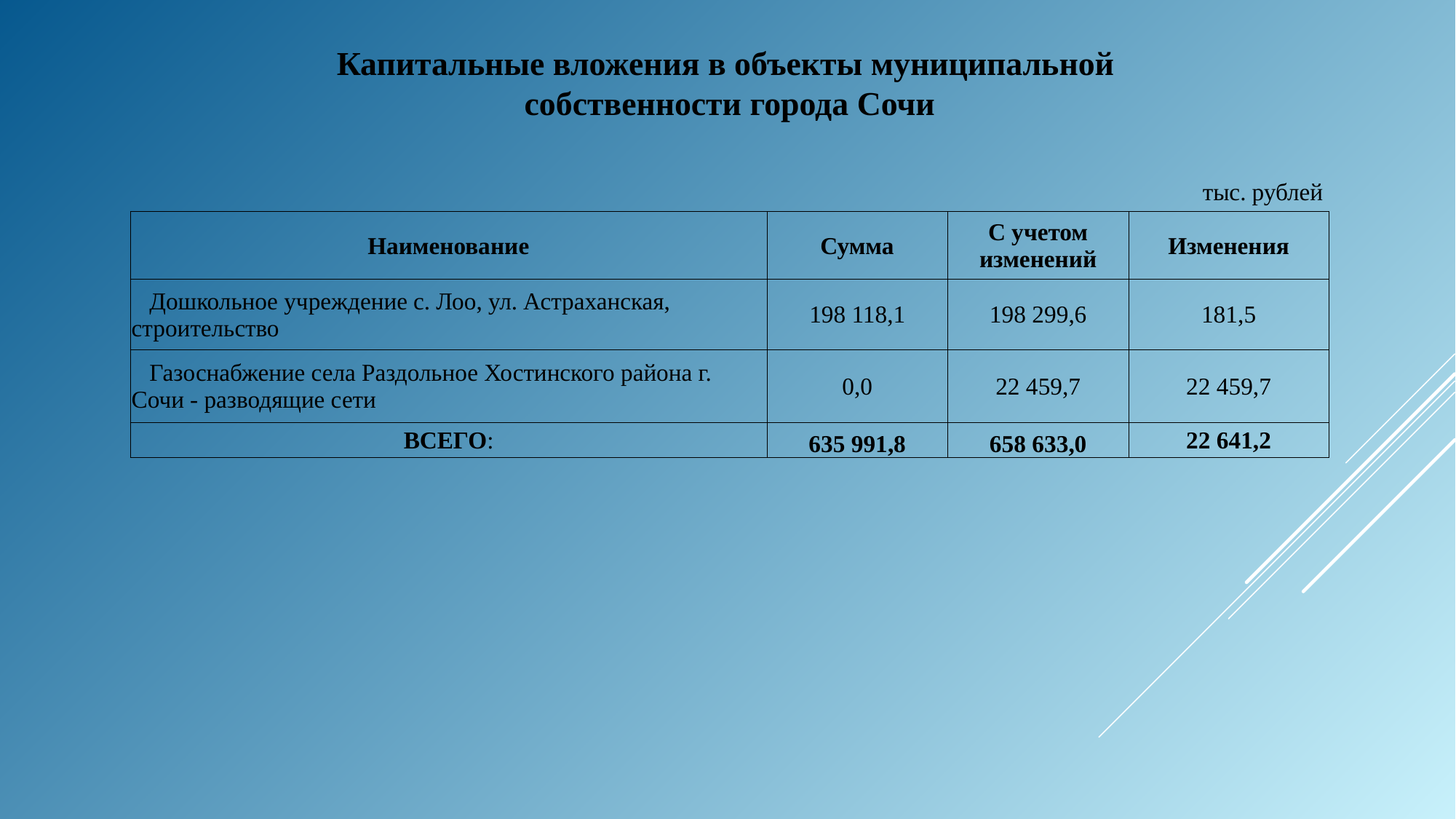

Капитальные вложения в объекты муниципальной
собственности города Сочи
тыс. рублей
| Наименование | Сумма | С учетом изменений | Изменения |
| --- | --- | --- | --- |
| Дошкольное учреждение с. Лоо, ул. Астраханская, строительство | 198 118,1 | 198 299,6 | 181,5 |
| Газоснабжение села Раздольное Хостинского района г. Сочи - разводящие сети | 0,0 | 22 459,7 | 22 459,7 |
| ВСЕГО: | 635 991,8 | 658 633,0 | 22 641,2 |